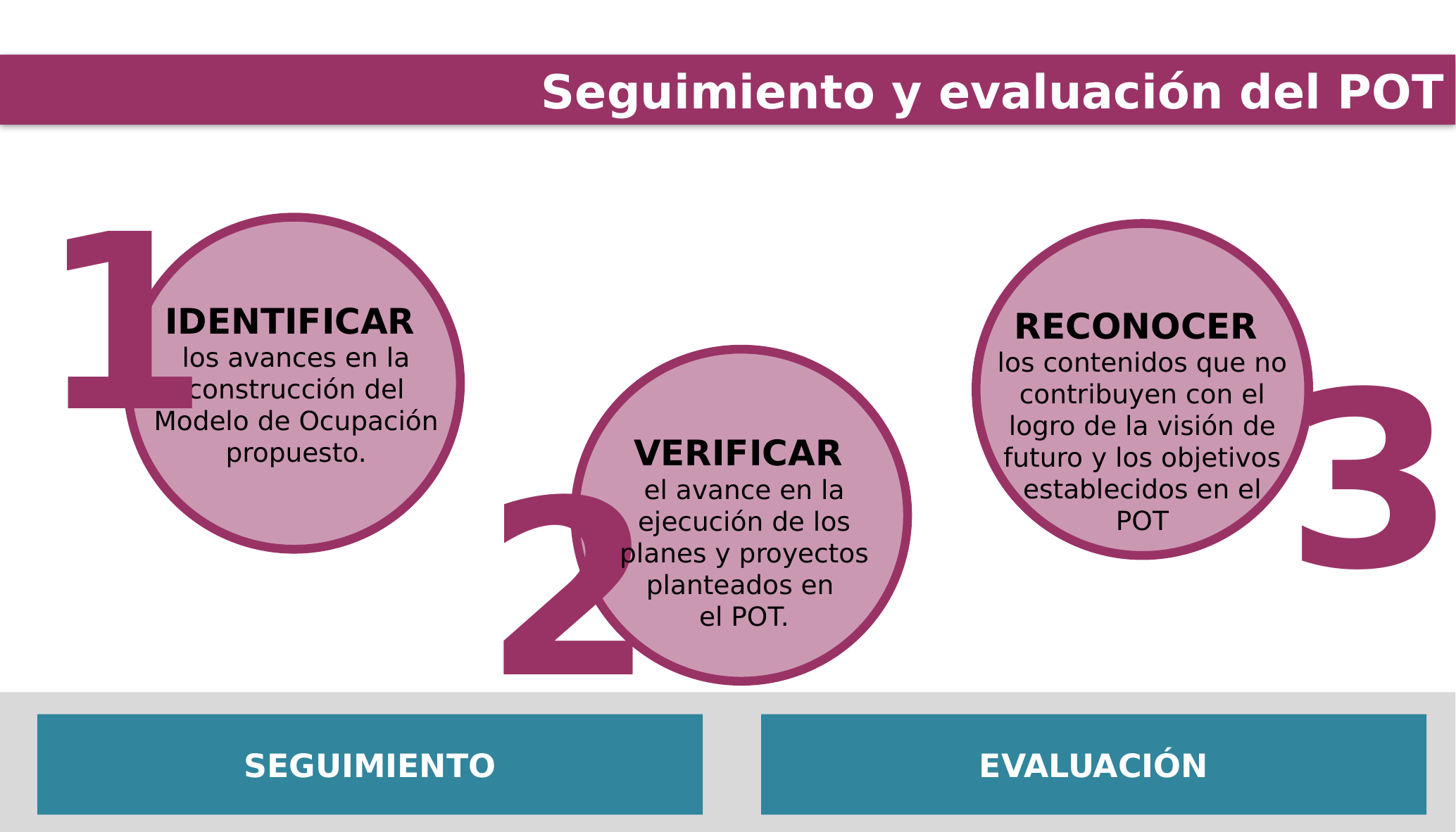

Seguimiento y evaluación del POT
1

IDENTIFICAR
los avances en la construcción del Modelo de Ocupación propuesto.
3

RECONOCER
los contenidos que no contribuyen con el logro de la visión de futuro y los objetivos establecidos en el POT
2
VERIFICAR
el avance en la ejecución de los planes y proyectos planteados en
el POT.

SEGUIMIENTO
EVALUACIÓN